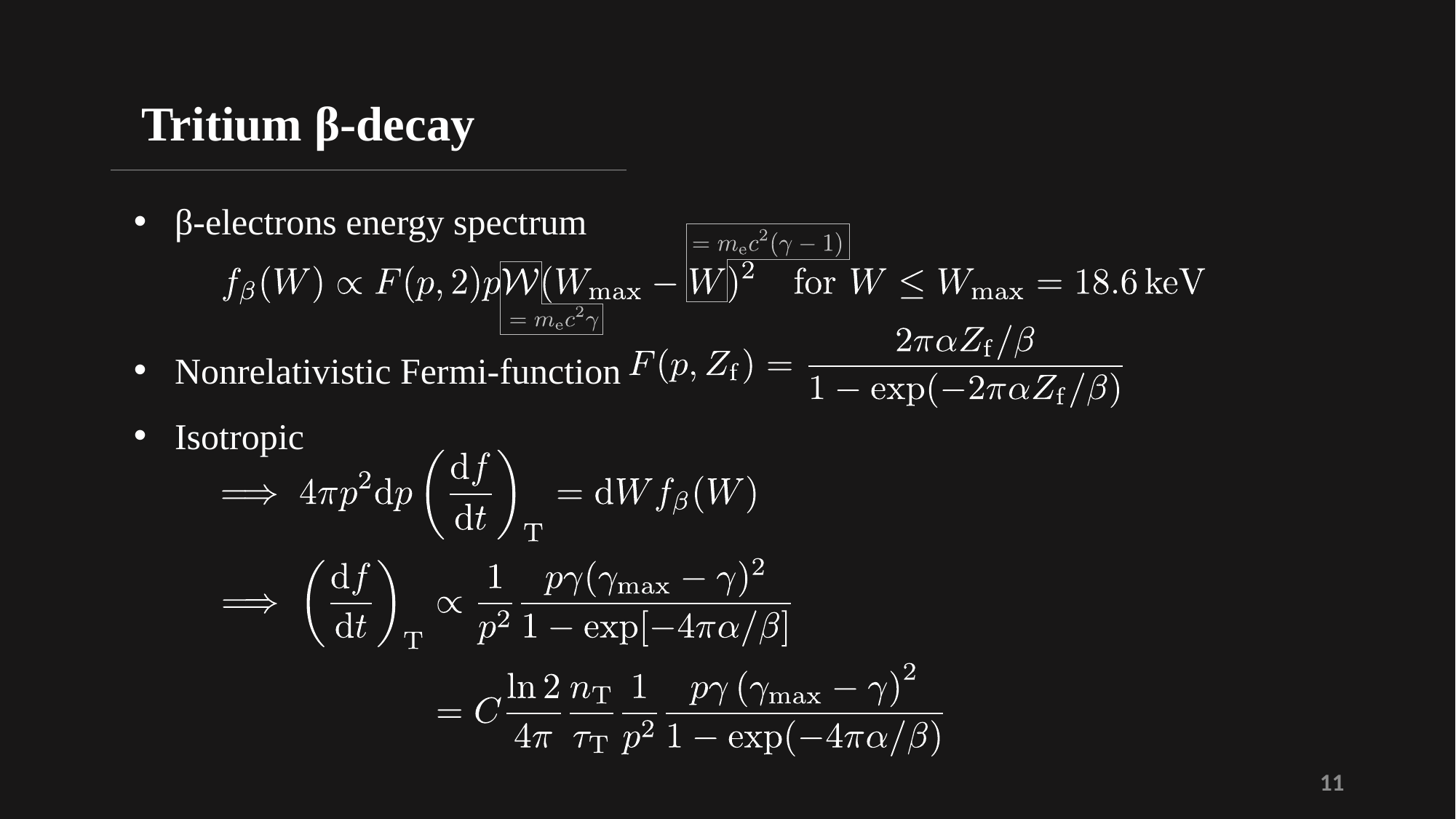

Tritium β-decay
β-electrons energy spectrum

Nonrelativistic Fermi-function
Isotropic

11